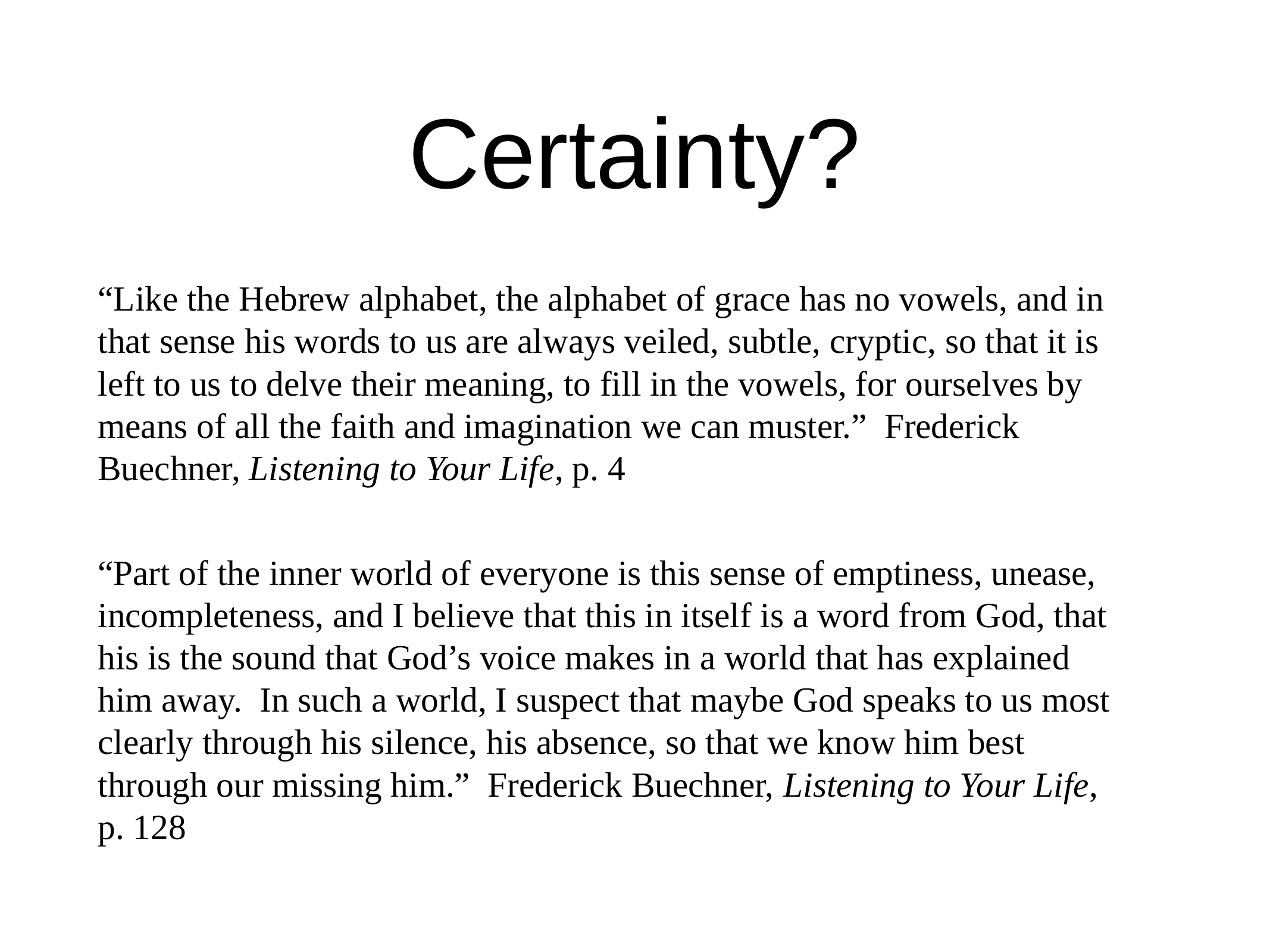

# Certainty?
“Like the Hebrew alphabet, the alphabet of grace has no vowels, and in that sense his words to us are always veiled, subtle, cryptic, so that it is left to us to delve their meaning, to fill in the vowels, for ourselves by means of all the faith and imagination we can muster.”  Frederick Buechner, Listening to Your Life, p. 4

“Part of the inner world of everyone is this sense of emptiness, unease, incompleteness, and I believe that this in itself is a word from God, that his is the sound that God’s voice makes in a world that has explained him away.  In such a world, I suspect that maybe God speaks to us most clearly through his silence, his absence, so that we know him best through our missing him.”  Frederick Buechner, Listening to Your Life, p. 128